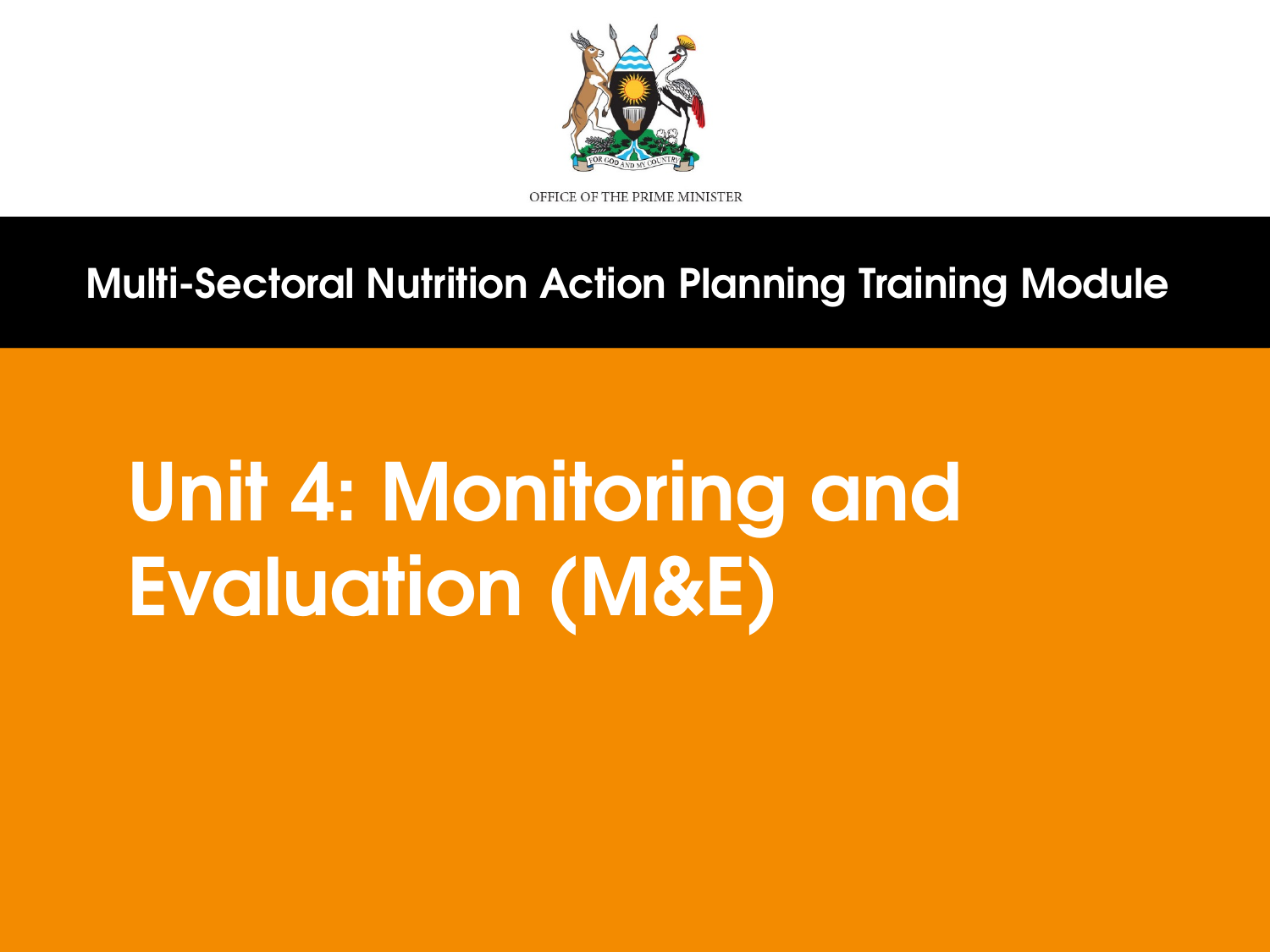

Multi-Sectoral Nutrition Action Planning Training Module

Unit 4: Monitoring and Evaluation (M&E)